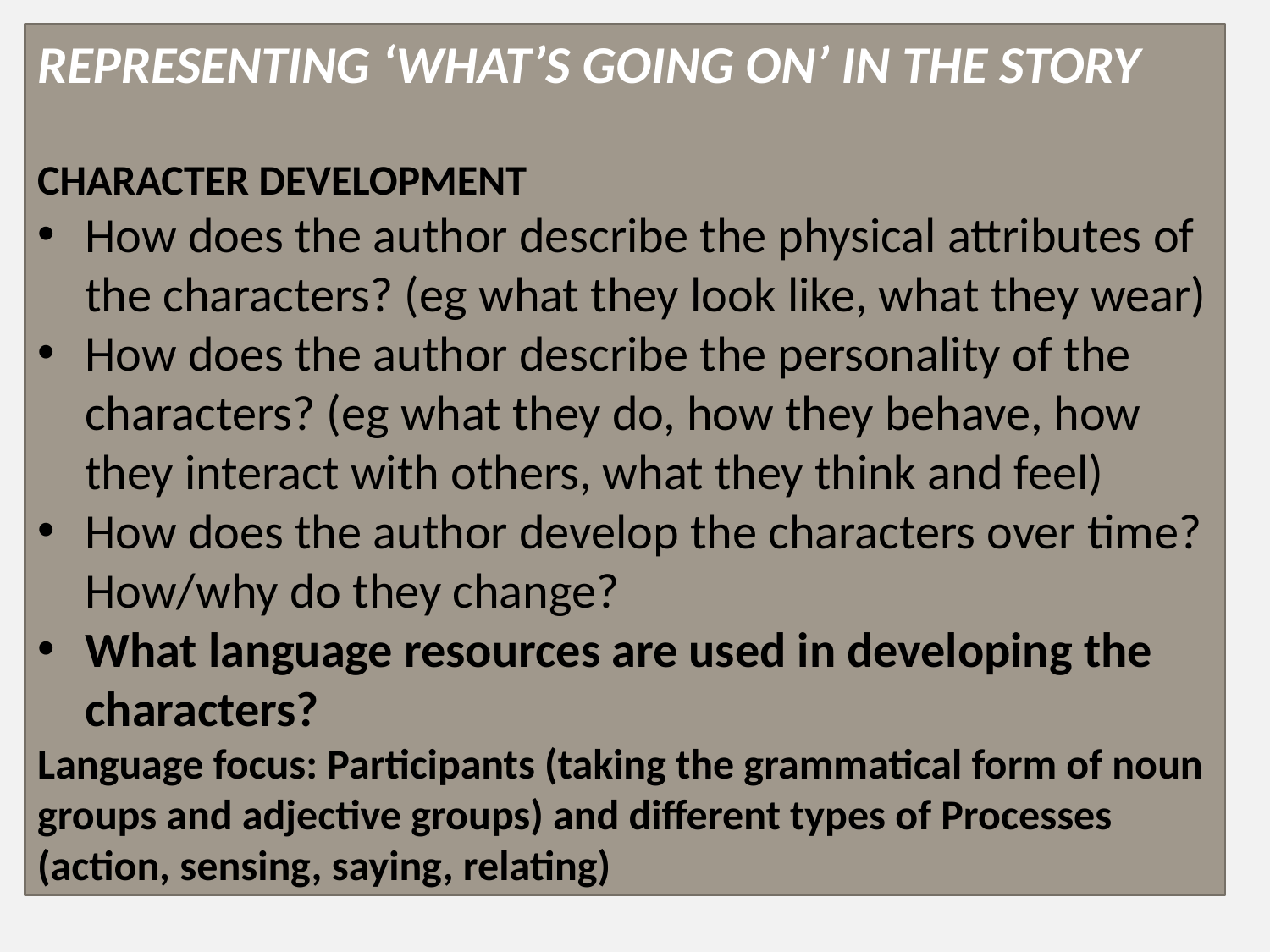

REPRESENTING ‘WHAT’S GOING ON’ IN THE STORY

CHARACTER DEVELOPMENT
How does the author describe the physical attributes of the characters? (eg what they look like, what they wear)
How does the author describe the personality of the characters? (eg what they do, how they behave, how they interact with others, what they think and feel)
How does the author develop the characters over time? How/why do they change?
What language resources are used in developing the characters?
Language focus: Participants (taking the grammatical form of noun groups and adjective groups) and different types of Processes (action, sensing, saying, relating)